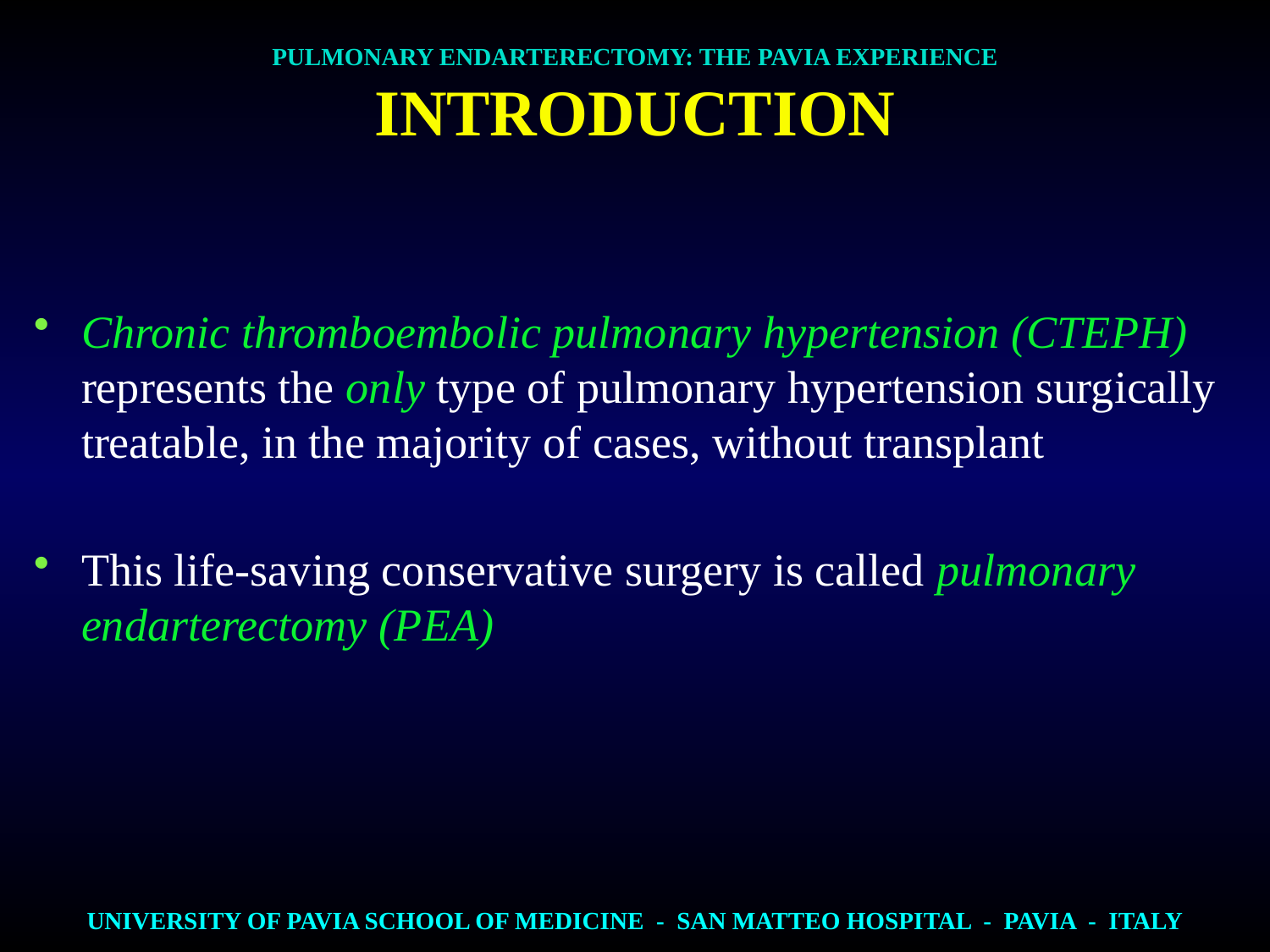

PULMONARY ENDARTERECTOMY: THE PAVIA EXPERIENCE
INTRODUCTION
Chronic thromboembolic pulmonary hypertension (CTEPH) represents the only type of pulmonary hypertension surgically treatable, in the majority of cases, without transplant

This life-saving conservative surgery is called pulmonary endarterectomy (PEA)